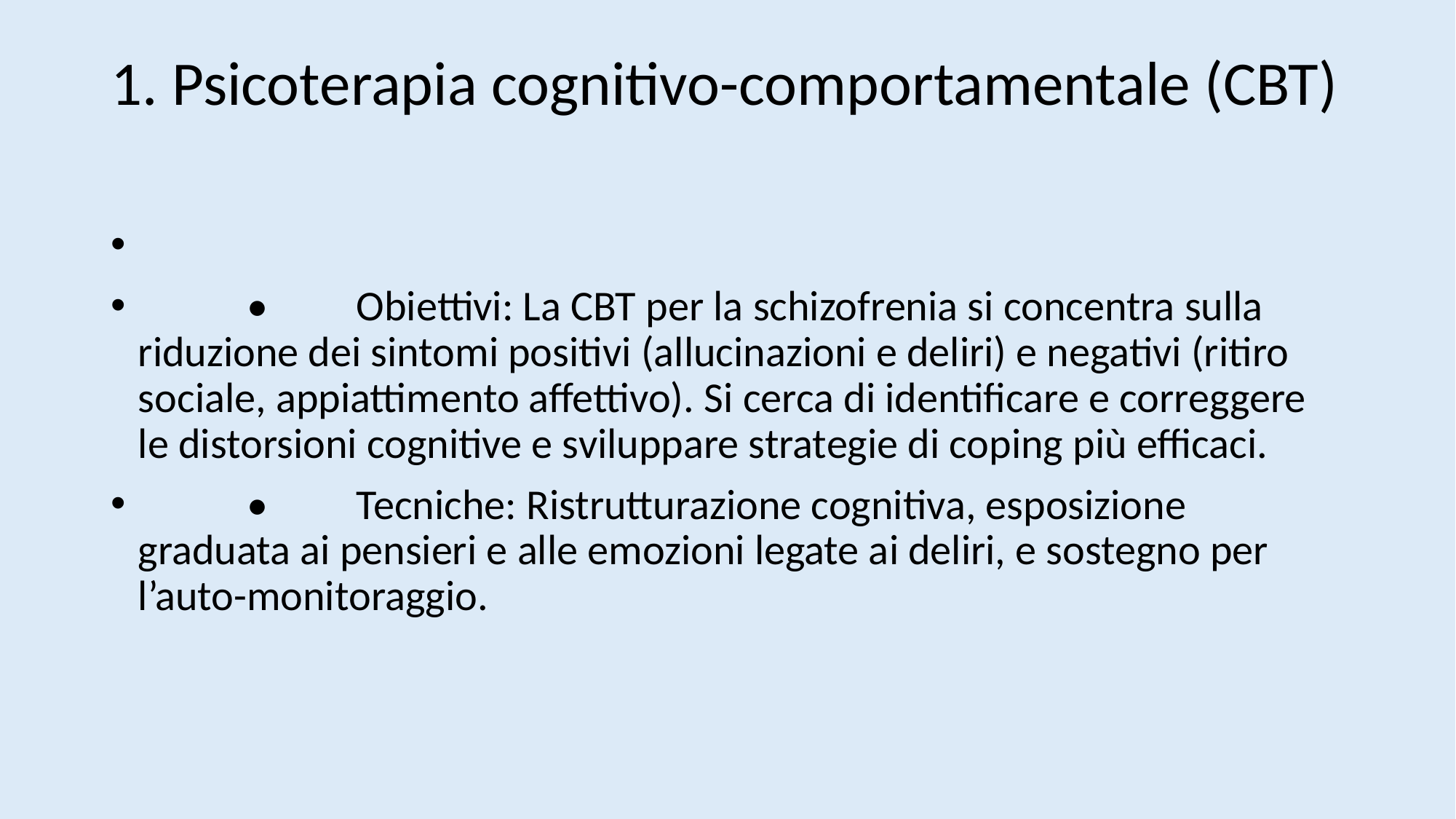

# 1. Psicoterapia cognitivo-comportamentale (CBT)

	•	Obiettivi: La CBT per la schizofrenia si concentra sulla riduzione dei sintomi positivi (allucinazioni e deliri) e negativi (ritiro sociale, appiattimento affettivo). Si cerca di identificare e correggere le distorsioni cognitive e sviluppare strategie di coping più efficaci.
	•	Tecniche: Ristrutturazione cognitiva, esposizione graduata ai pensieri e alle emozioni legate ai deliri, e sostegno per l’auto-monitoraggio.